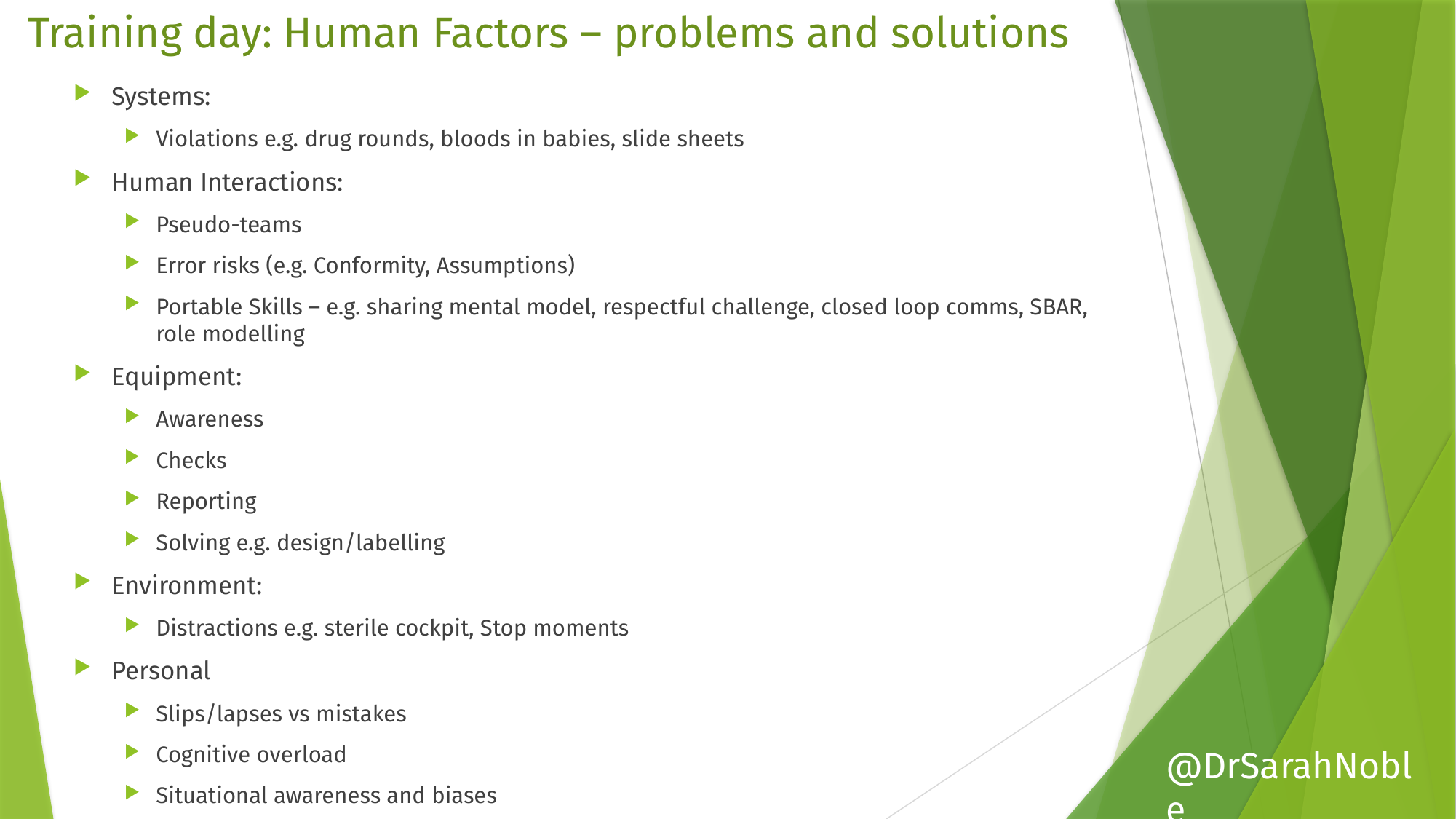

# Training day: Human Factors – problems and solutions
Systems:
Violations e.g. drug rounds, bloods in babies, slide sheets
Human Interactions:
Pseudo-teams
Error risks (e.g. Conformity, Assumptions)
Portable Skills – e.g. sharing mental model, respectful challenge, closed loop comms, SBAR, role modelling
Equipment:
Awareness
Checks
Reporting
Solving e.g. design/labelling
Environment:
Distractions e.g. sterile cockpit, Stop moments
Personal
Slips/lapses vs mistakes
Cognitive overload
Situational awareness and biases
@DrSarahNoble